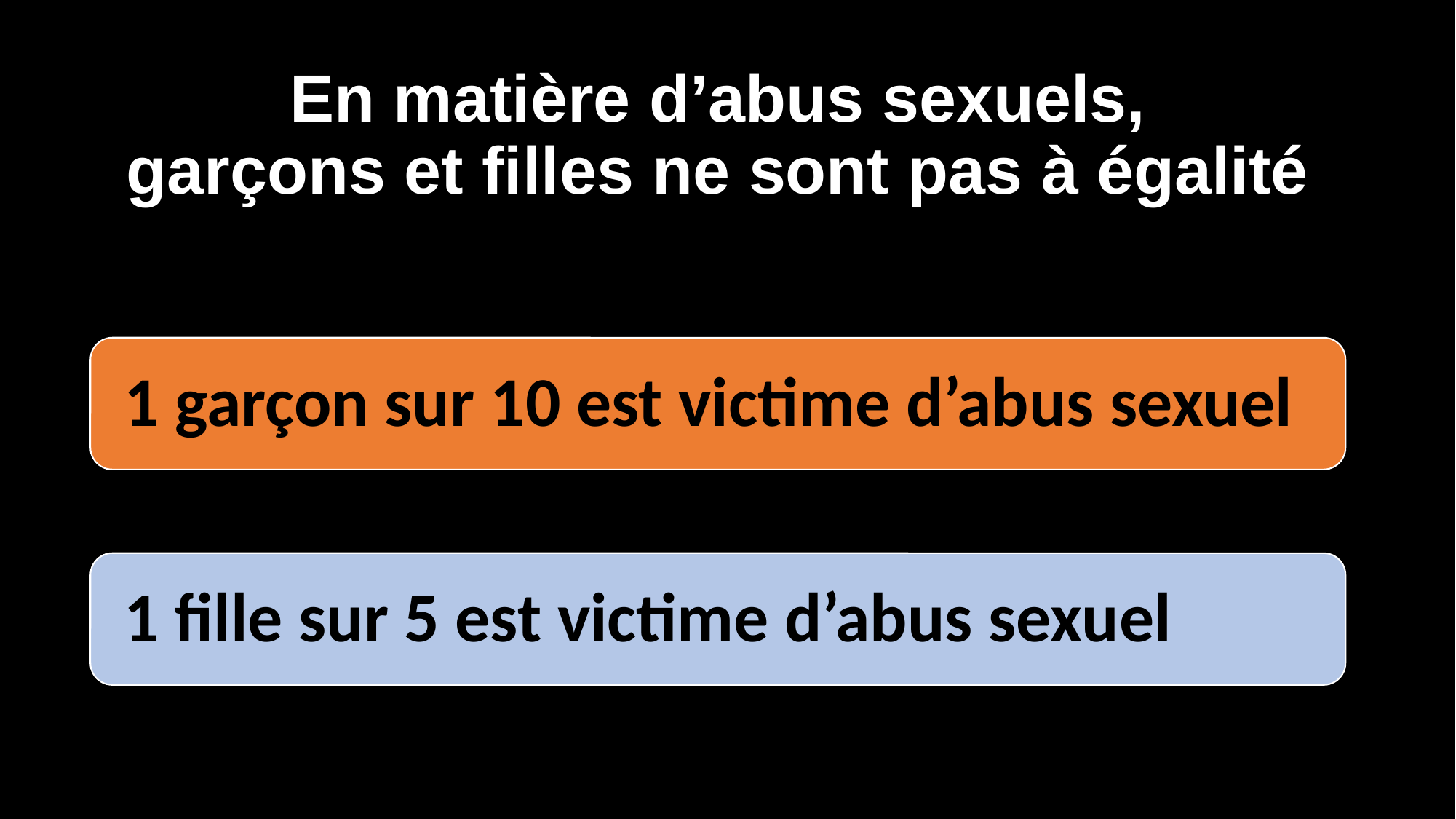

# En matière d’abus sexuels, garçons et filles ne sont pas à égalité
1 garçon sur 10 est victime d’abus sexuel

1 fille sur 5 est victime d’abus sexuel